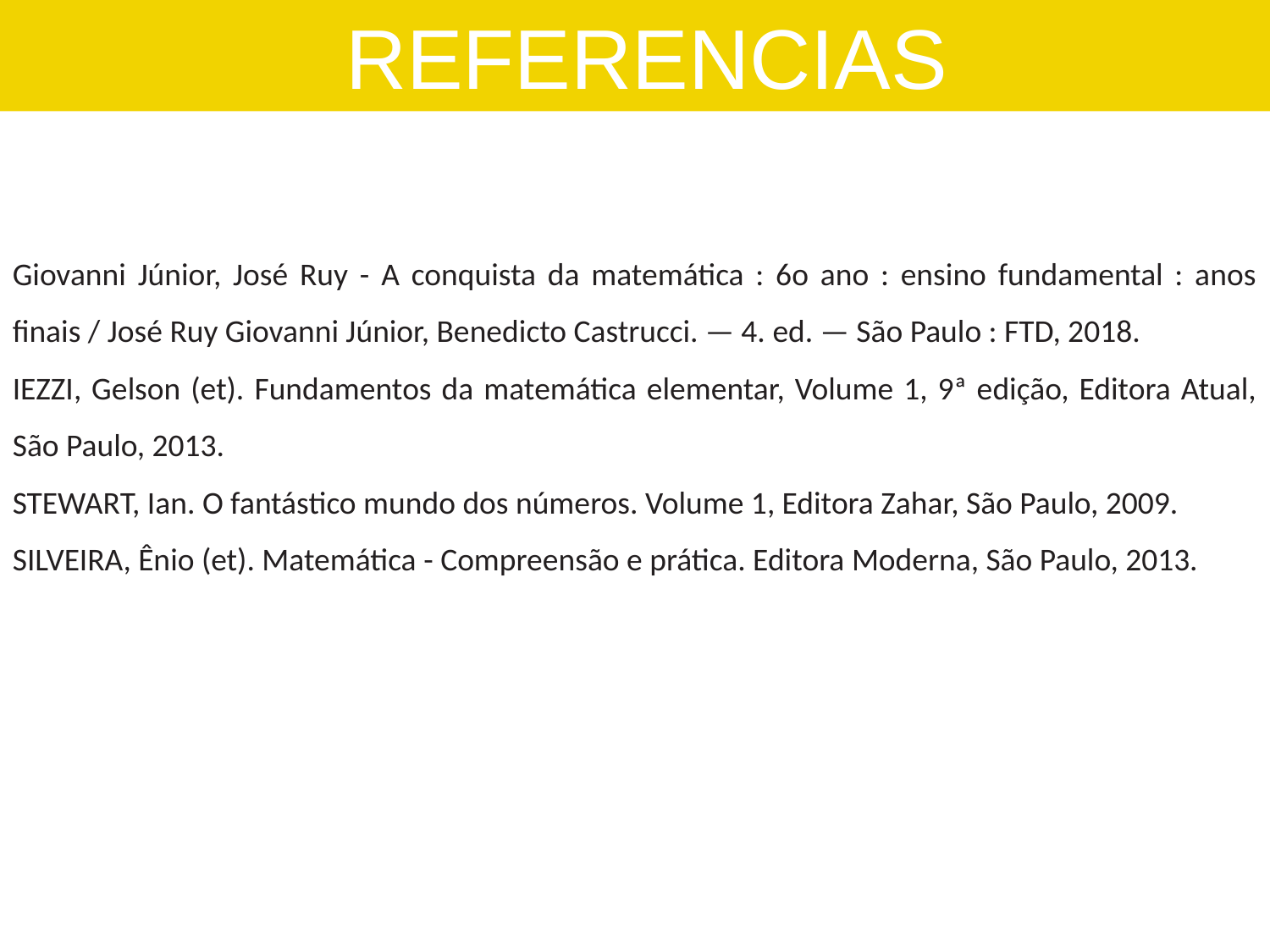

REFERENCIAS
Giovanni Júnior, José Ruy - A conquista da matemática : 6o ano : ensino fundamental : anos finais / José Ruy Giovanni Júnior, Benedicto Castrucci. — 4. ed. — São Paulo : FTD, 2018.
IEZZI, Gelson (et). Fundamentos da matemática elementar, Volume 1, 9ª edição, Editora Atual, São Paulo, 2013.
STEWART, Ian. O fantástico mundo dos números. Volume 1, Editora Zahar, São Paulo, 2009.
SILVEIRA, Ênio (et). Matemática - Compreensão e prática. Editora Moderna, São Paulo, 2013.